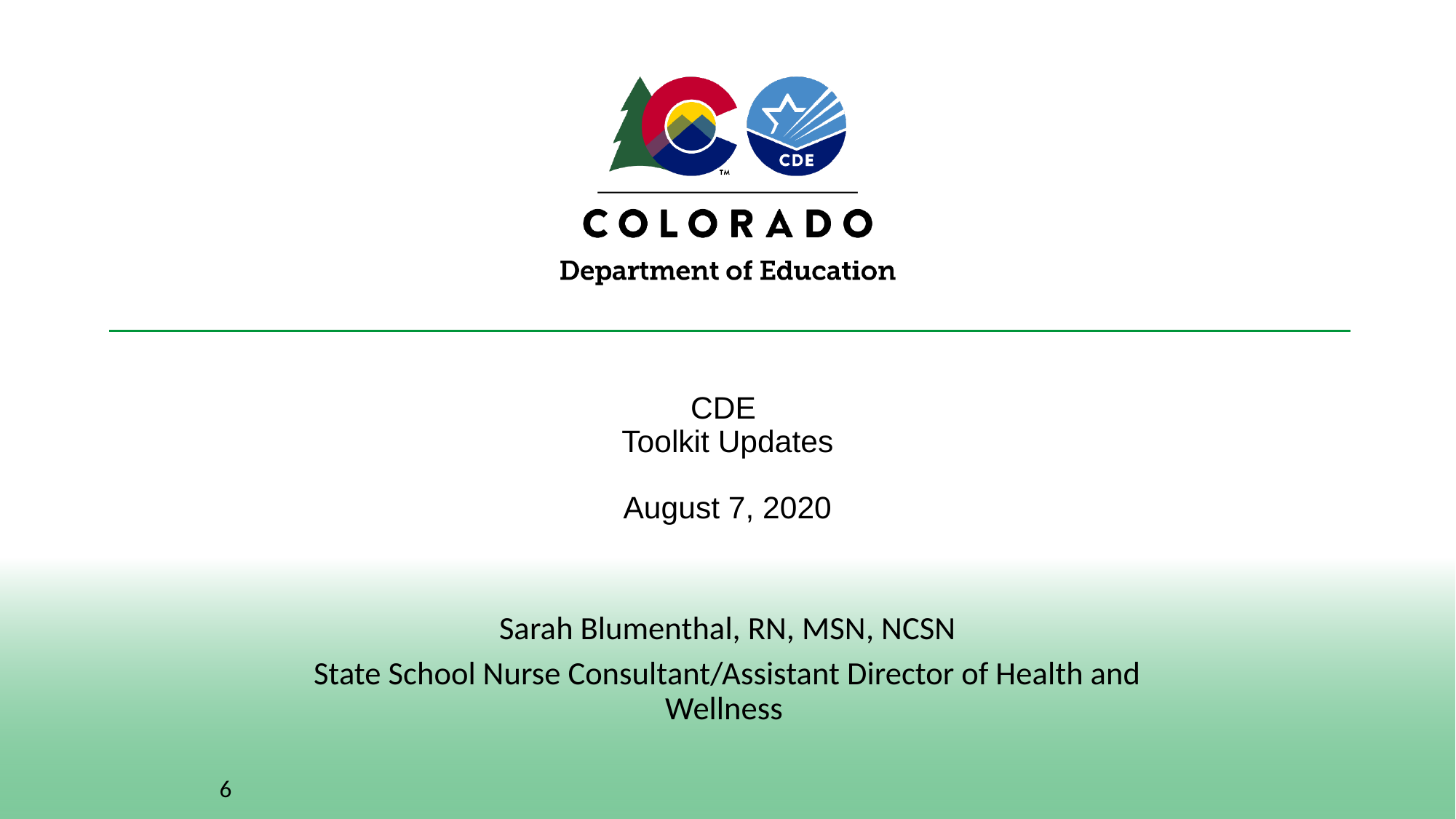

# CDE Toolkit Updates August 7, 2020
Sarah Blumenthal, RN, MSN, NCSN
State School Nurse Consultant/Assistant Director of Health and Wellness

6